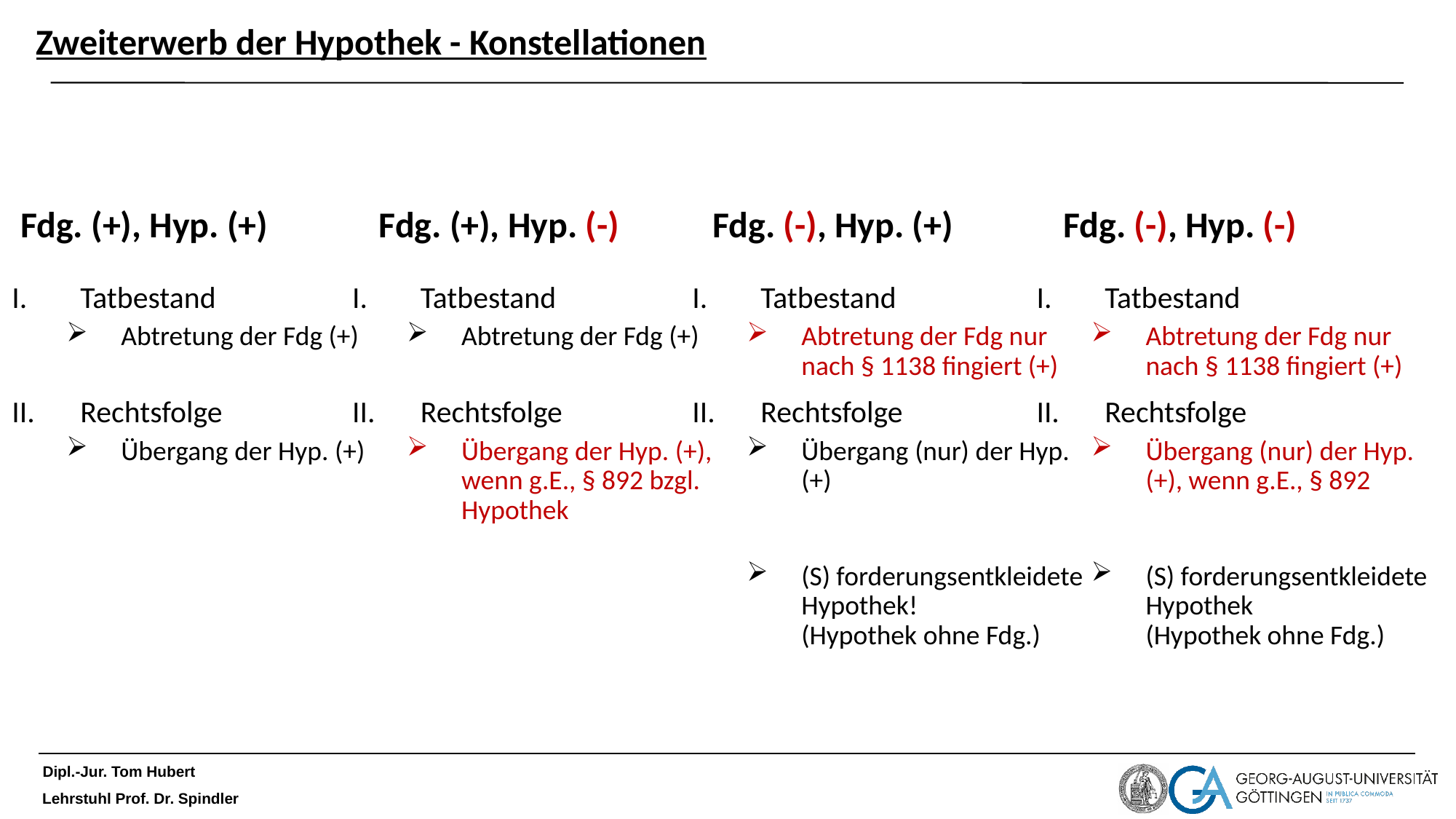

# Zweiterwerb der Hypothek - Konstellationen
Fdg. (+), Hyp. (+)
Fdg. (+), Hyp. (-)
Fdg. (-), Hyp. (+)
Fdg. (-), Hyp. (-)
Tatbestand
Abtretung der Fdg (+)
Rechtsfolge
Übergang der Hyp. (+)
Tatbestand
Abtretung der Fdg (+)
Rechtsfolge
Übergang der Hyp. (+), wenn g.E., § 892 bzgl. Hypothek
Tatbestand
Abtretung der Fdg nur nach § 1138 fingiert (+)
Rechtsfolge
Übergang (nur) der Hyp. (+)
(S) forderungsentkleidete Hypothek!
(Hypothek ohne Fdg.)
Tatbestand
Abtretung der Fdg nur nach § 1138 fingiert (+)
Rechtsfolge
Übergang (nur) der Hyp. (+), wenn g.E., § 892
(S) forderungsentkleidete Hypothek
(Hypothek ohne Fdg.)